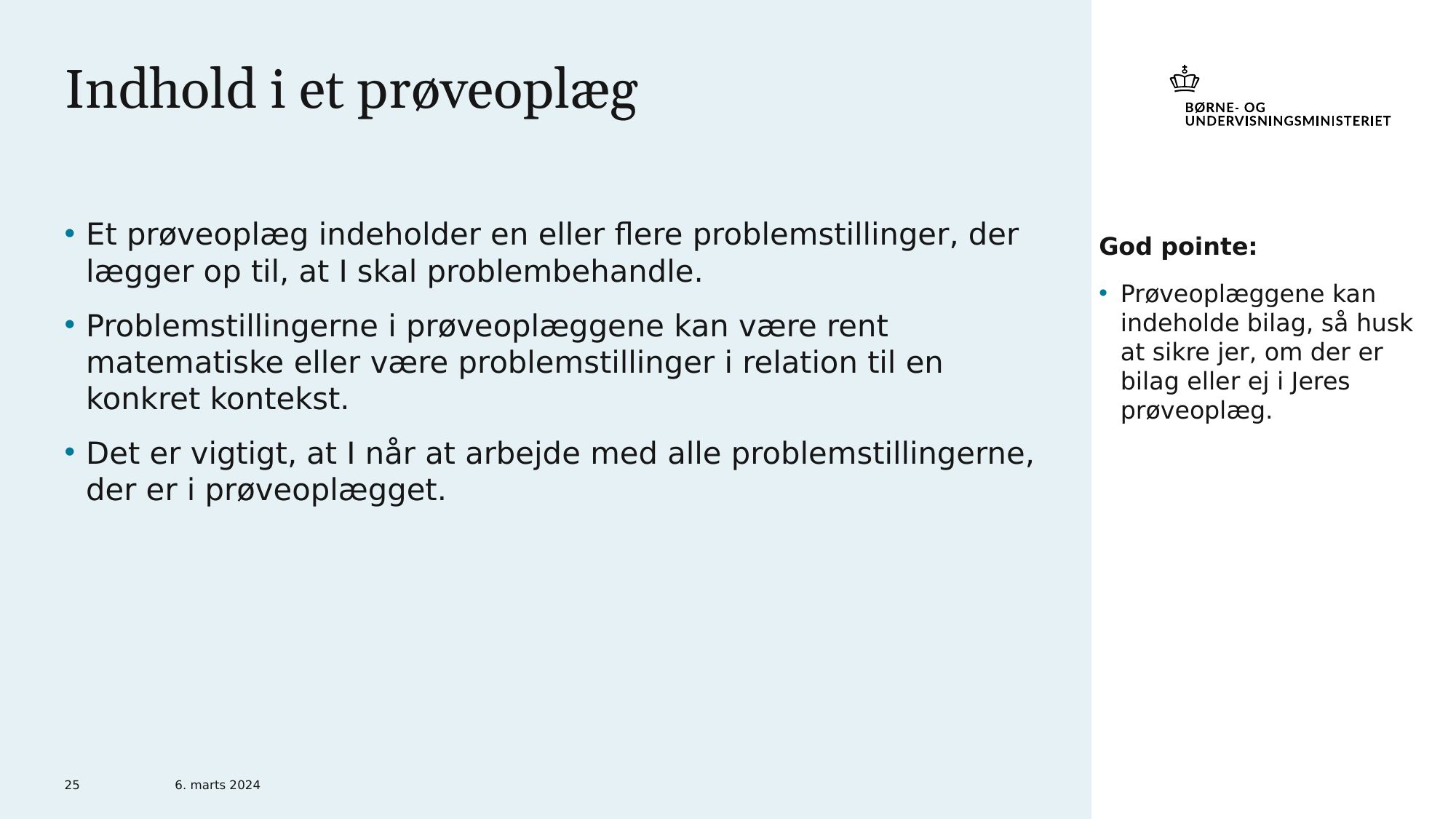

# Indhold i et prøveoplæg

God pointe:
Prøveoplæggene kan indeholde bilag, så husk at sikre jer, om der er bilag eller ej i Jeres prøveoplæg.

Et prøveoplæg indeholder en eller flere problemstillinger, der lægger op til, at I skal problembehandle.
Problemstillingerne i prøveoplæggene kan være rent matematiske eller være problemstillinger i relation til en konkret kontekst.
Det er vigtigt, at I når at arbejde med alle problemstillingerne, der er i prøveoplægget.

25
6. marts 2024